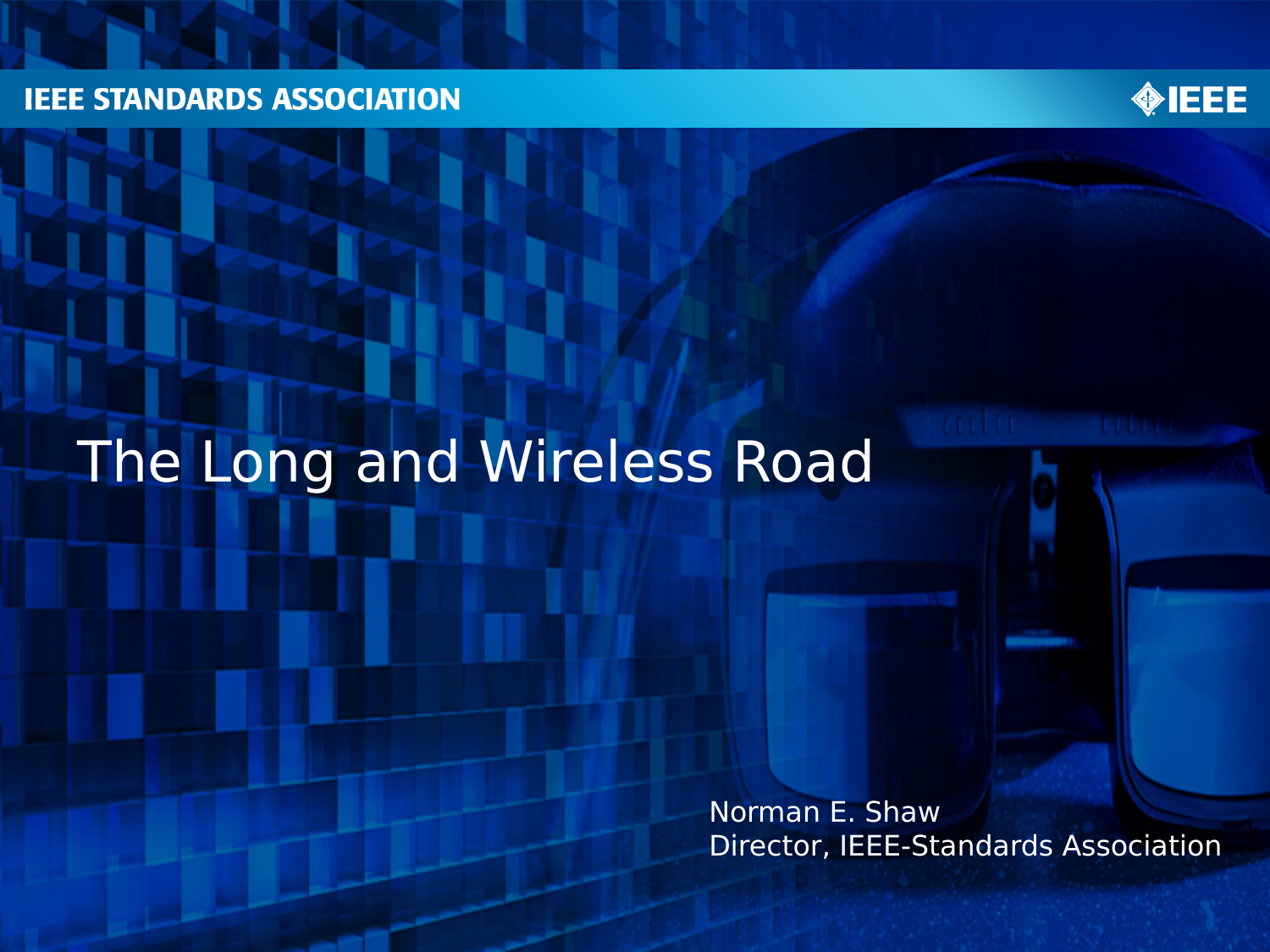

The Long and Wireless Road
Norman E. Shaw
Director, IEEE-Standards Association